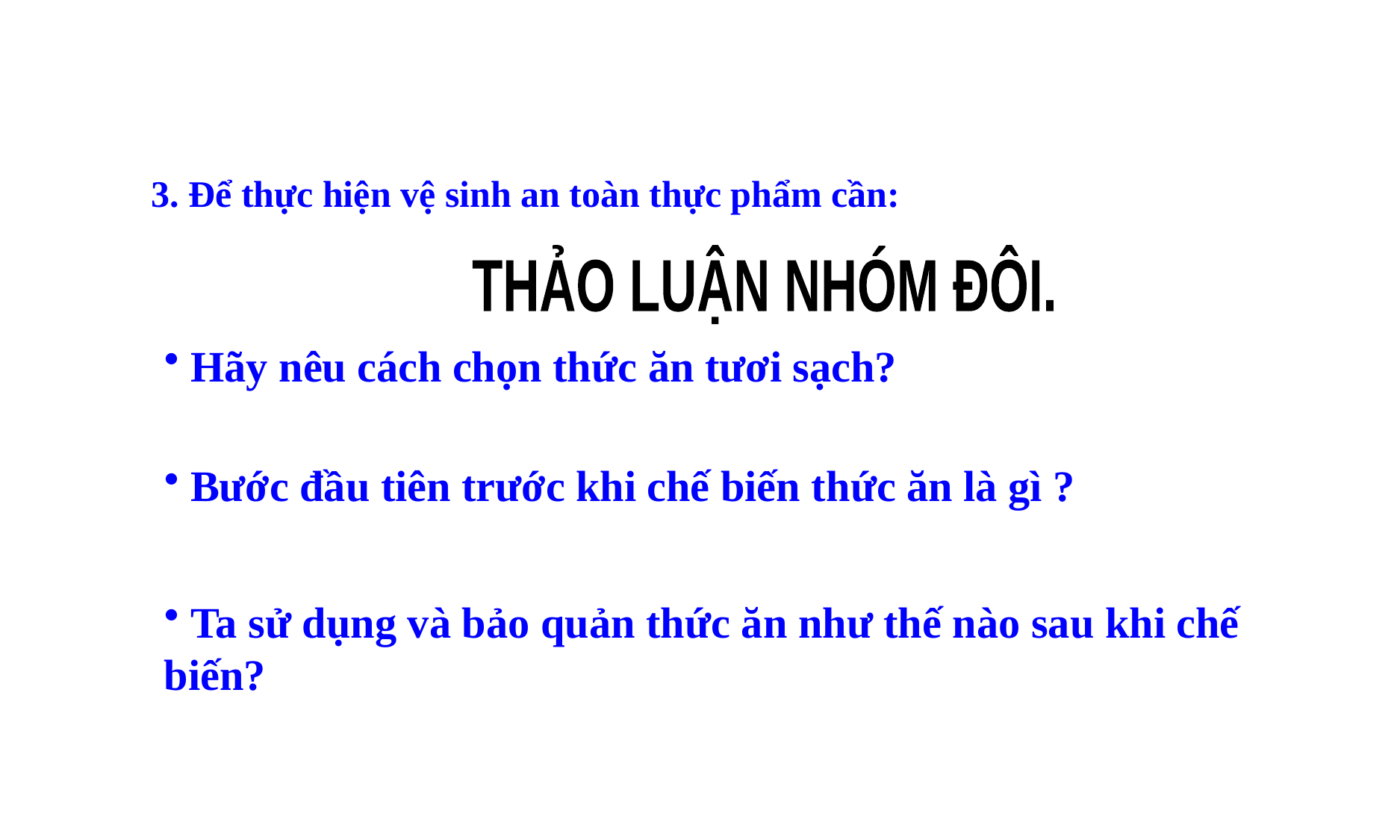

3. Để thực hiện vệ sinh an toàn thực phẩm cần:
THẢO LUẬN NHÓM ĐÔI.
 Hãy nêu cách chọn thức ăn tươi sạch?
 Bước đầu tiên trước khi chế biến thức ăn là gì ?
 Ta sử dụng và bảo quản thức ăn như thế nào sau khi chế biến?